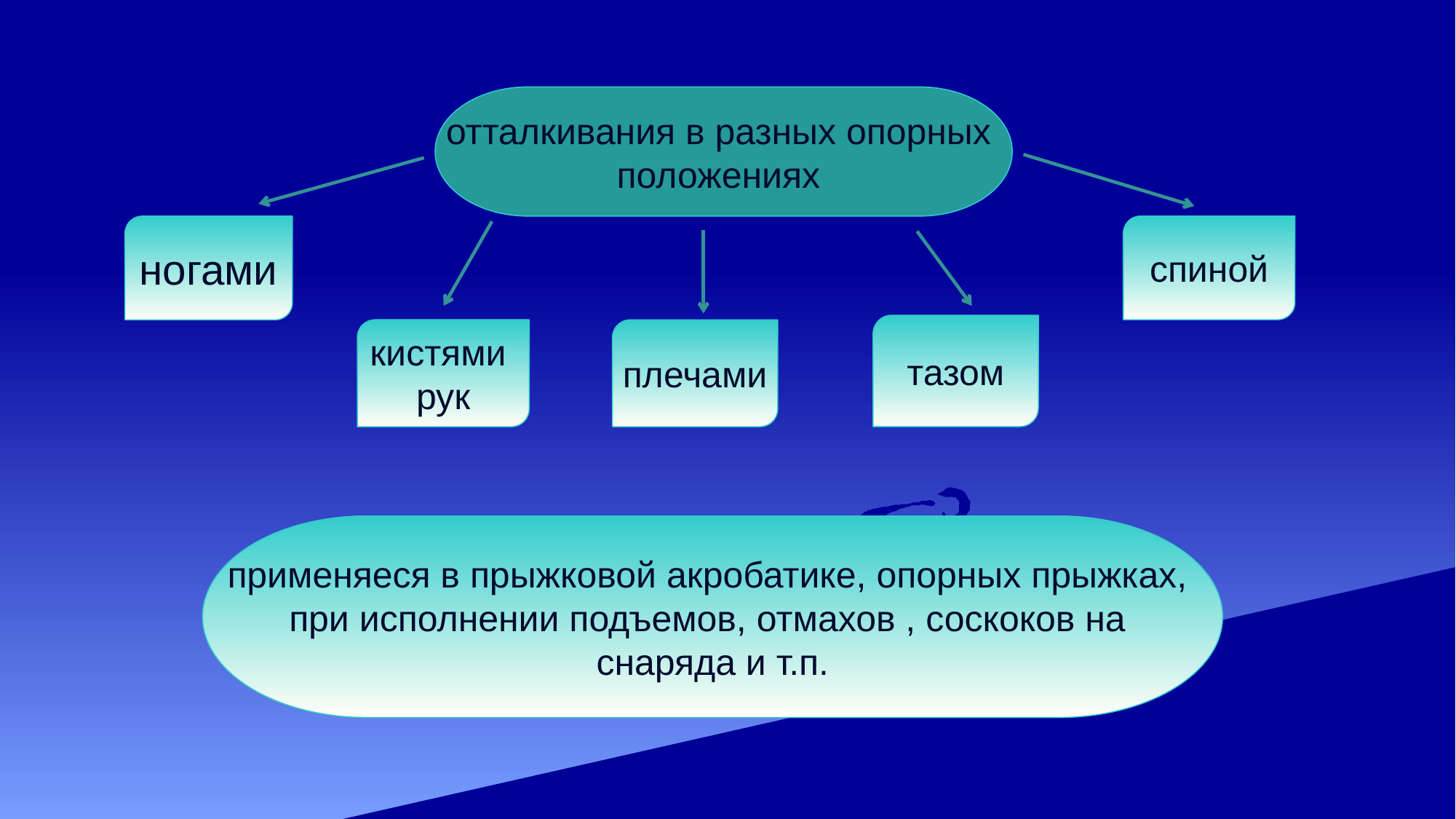

отталкивания в разных опорных
положениях

спиной
ногами
тазом
кистями
рук
плечами
применяеся в прыжковой акробатике, опорных прыжках,
при исполнении подъемов, отмахов , соскоков на
снаряда и т.п.